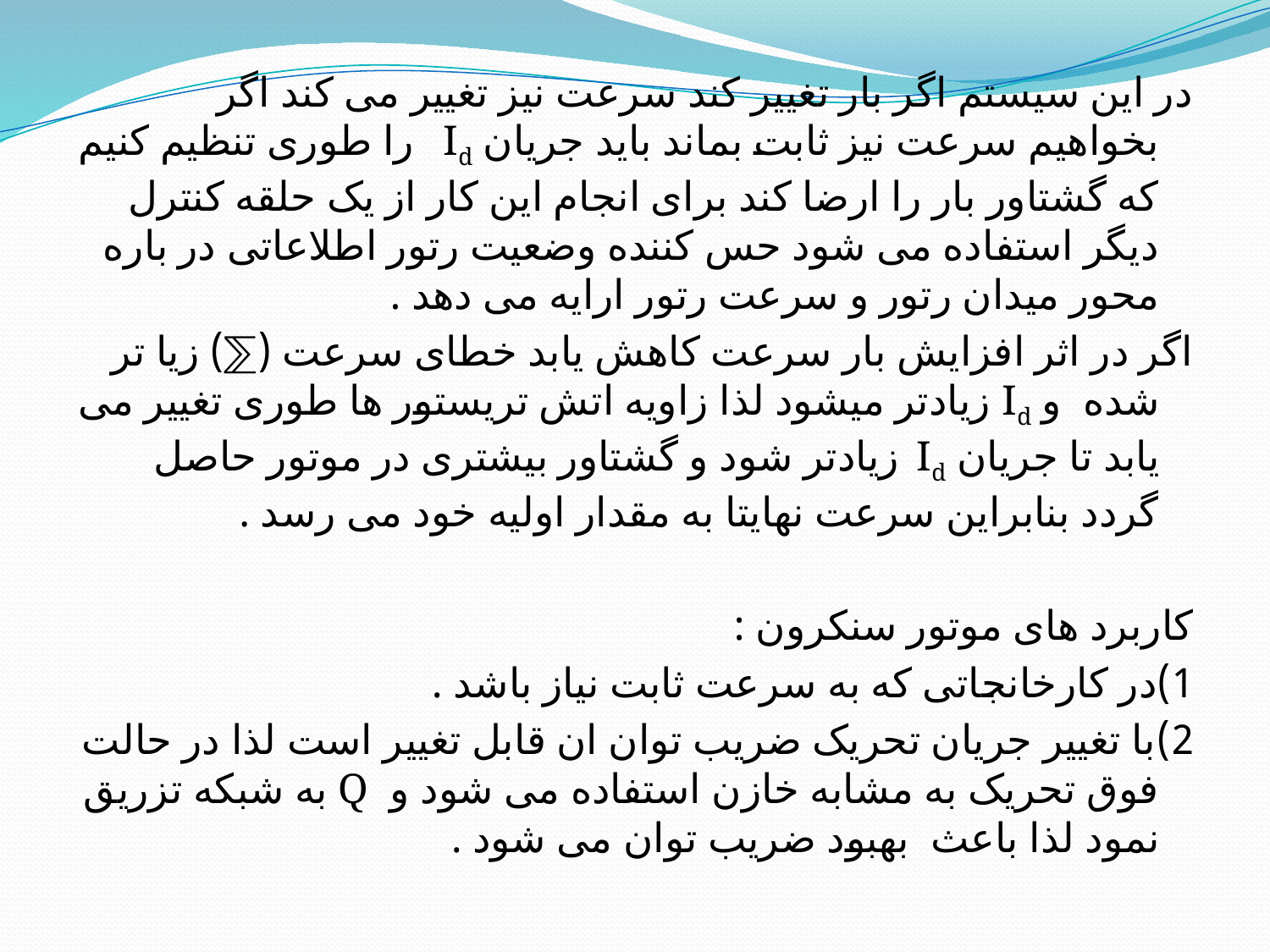

در این سیستم اگر بار تغییر کند سرعت نیز تغییر می کند اگر بخواهیم سرعت نیز ثابت بماند باید جریان Id    را طوری تنظیم کنیم که گشتاور بار را ارضا کند برای انجام این کار از یک حلقه کنترل دیگر استفاده می شود حس کننده وضعیت رتور اطلاعاتی در باره محور میدان رتور و سرعت رتور ارایه می دهد .
اگر در اثر افزایش بار سرعت کاهش یابد خطای سرعت (⅀) زیا تر شده  و Id زیادتر میشود لذا زاویه اتش تریستور ها طوری تغییر می یابد تا جریان Id  زیادتر شود و گشتاور بیشتری در موتور حاصل گردد بنابراین سرعت نهایتا به مقدار اولیه خود می رسد .

کاربرد های موتور سنکرون :
1)در کارخانجاتی که به سرعت ثابت نیاز باشد .
2)با تغییر جریان تحریک ضریب توان ان قابل تغییر است لذا در حالت فوق تحریک به مشابه خازن استفاده می شود و  Q به شبکه تزریق نمود لذا باعث  بهبود ضریب توان می شود .